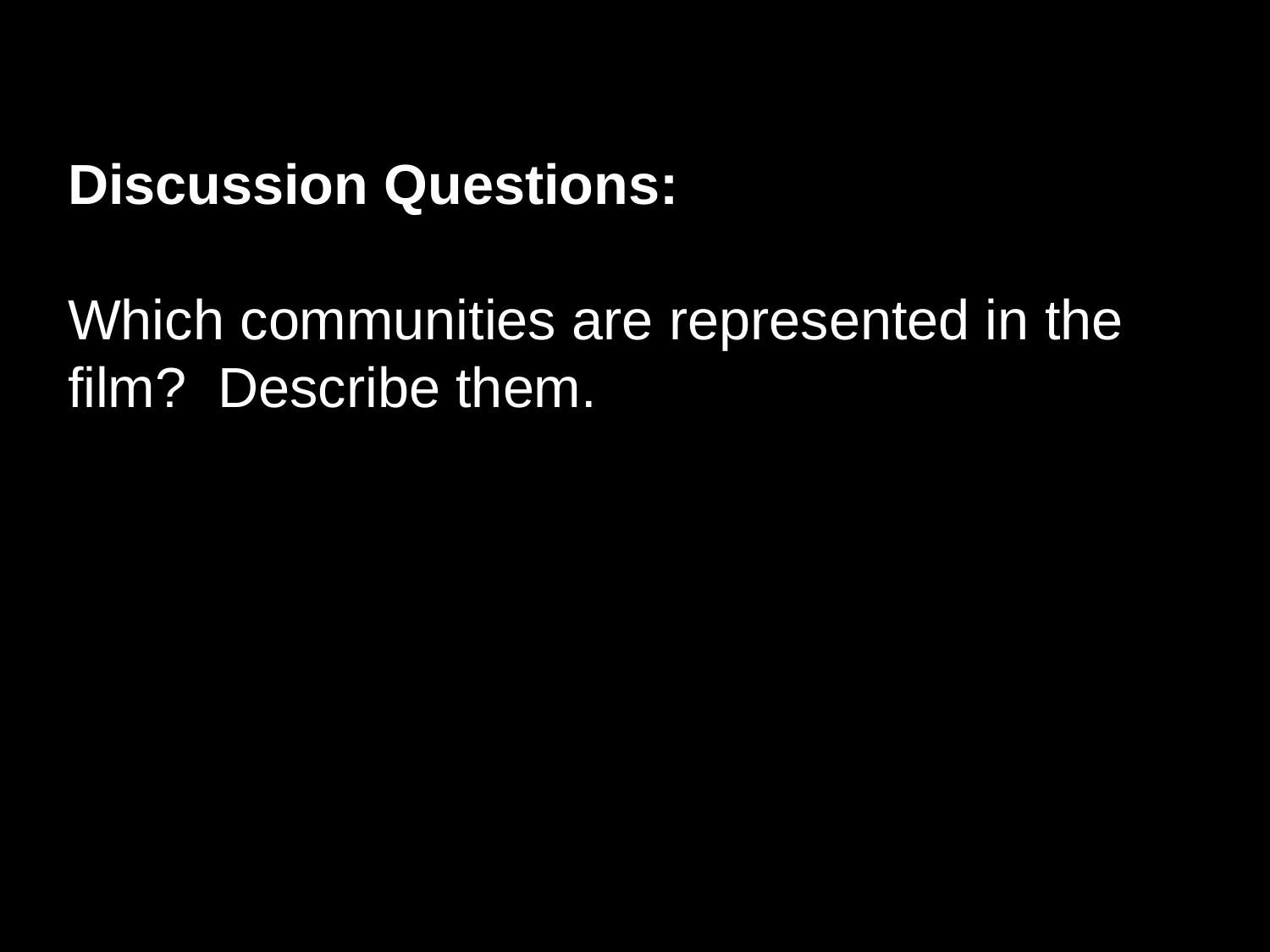

Discussion Questions:

Which communities are represented in the film?  Describe them.